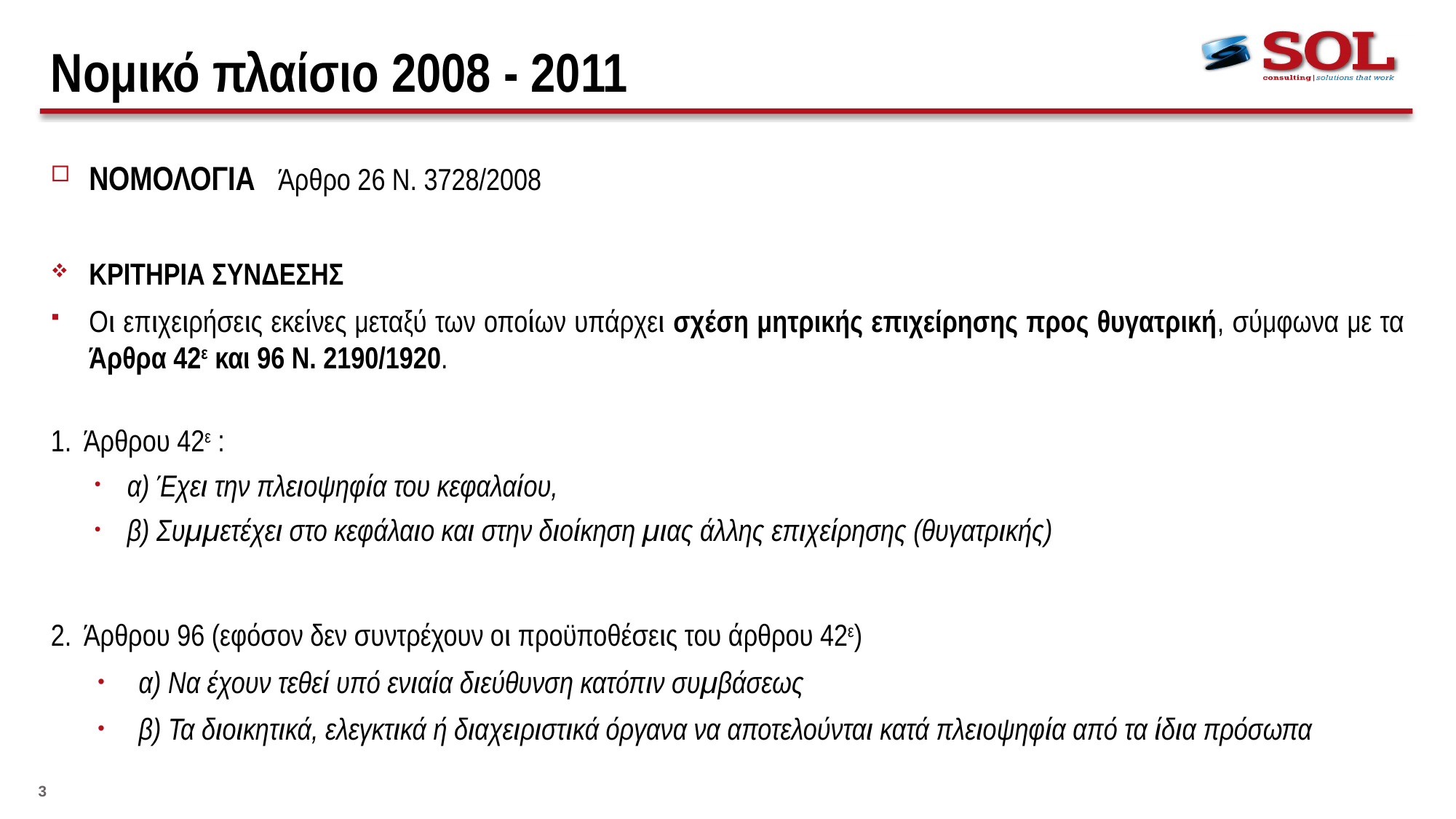

# Νομικό πλαίσιο 2008 - 2011
ΝΟΜΟΛΟΓΙΑ   Άρθρο 26 Ν. 3728/2008

ΚΡΙΤΗΡΙΑ ΣΥΝΔΕΣΗΣ
Οι επιχειρήσεις εκείνες μεταξύ των οποίων υπάρχει σχέση μητρικής επιχείρησης προς θυγατρική, σύμφωνα με τα Άρθρα 42ε και 96 Ν. 2190/1920.

1.  Άρθρου 42ε :
α) Έχει την πλειοψηφία του κεφαλαίου,
β) Συμμετέχει στο κεφάλαιο και στην διοίκηση μιας άλλης επιχείρησης (θυγατρικής)

2.  Άρθρου 96 (εφόσον δεν συντρέχουν οι προϋποθέσεις του άρθρου 42ε)
α) Να έχουν τεθεί υπό ενιαία διεύθυνση κατόπιν συμβάσεως
β) Τα διοικητικά, ελεγκτικά ή διαχειριστικά όργανα να αποτελούνται κατά πλειοψηφία από τα ίδια πρόσωπα

3